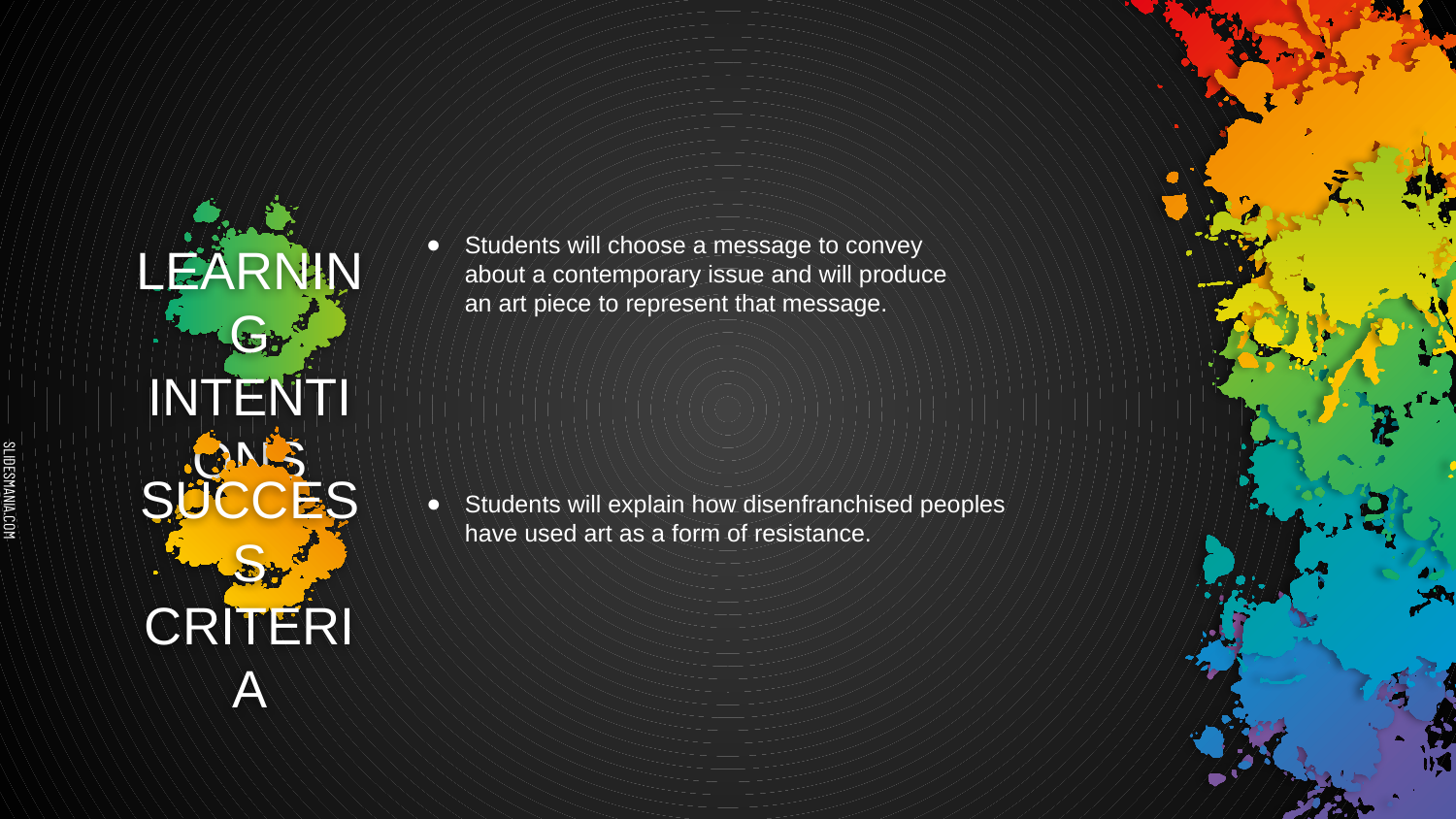

LEARNING INTENTIONS
Students will choose a message to convey about a contemporary issue and will produce an art piece to represent that message.

SUCCESS CRITERIA
Students will explain how disenfranchised peoples have used art as a form of resistance.